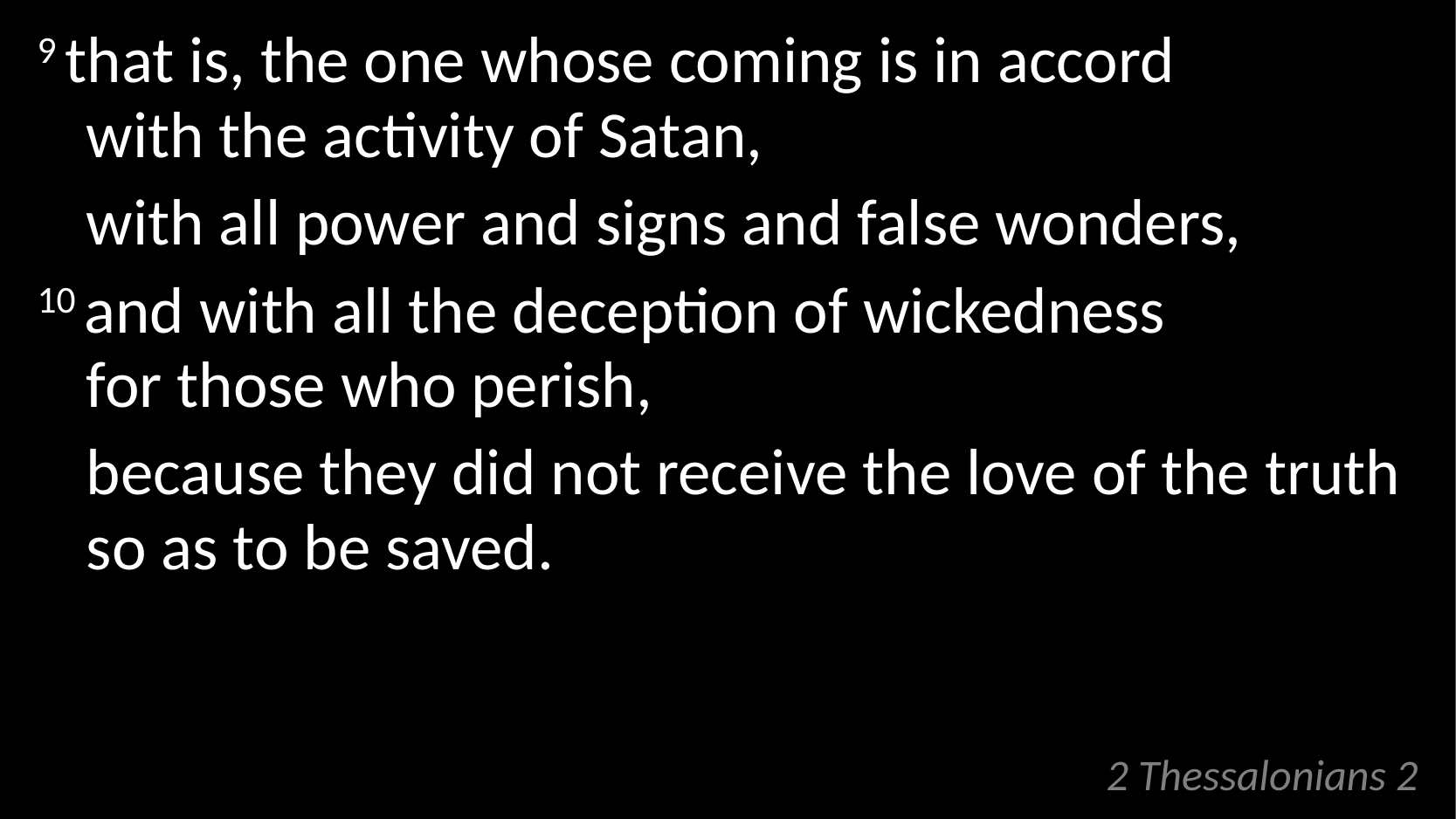

9 that is, the one whose coming is in accord
with the activity of Satan,
	with all power and signs and false wonders,
10 and with all the deception of wickedness
for those who perish,
	because they did not receive the love of the truth
so as to be saved.
# 2 Thessalonians 2